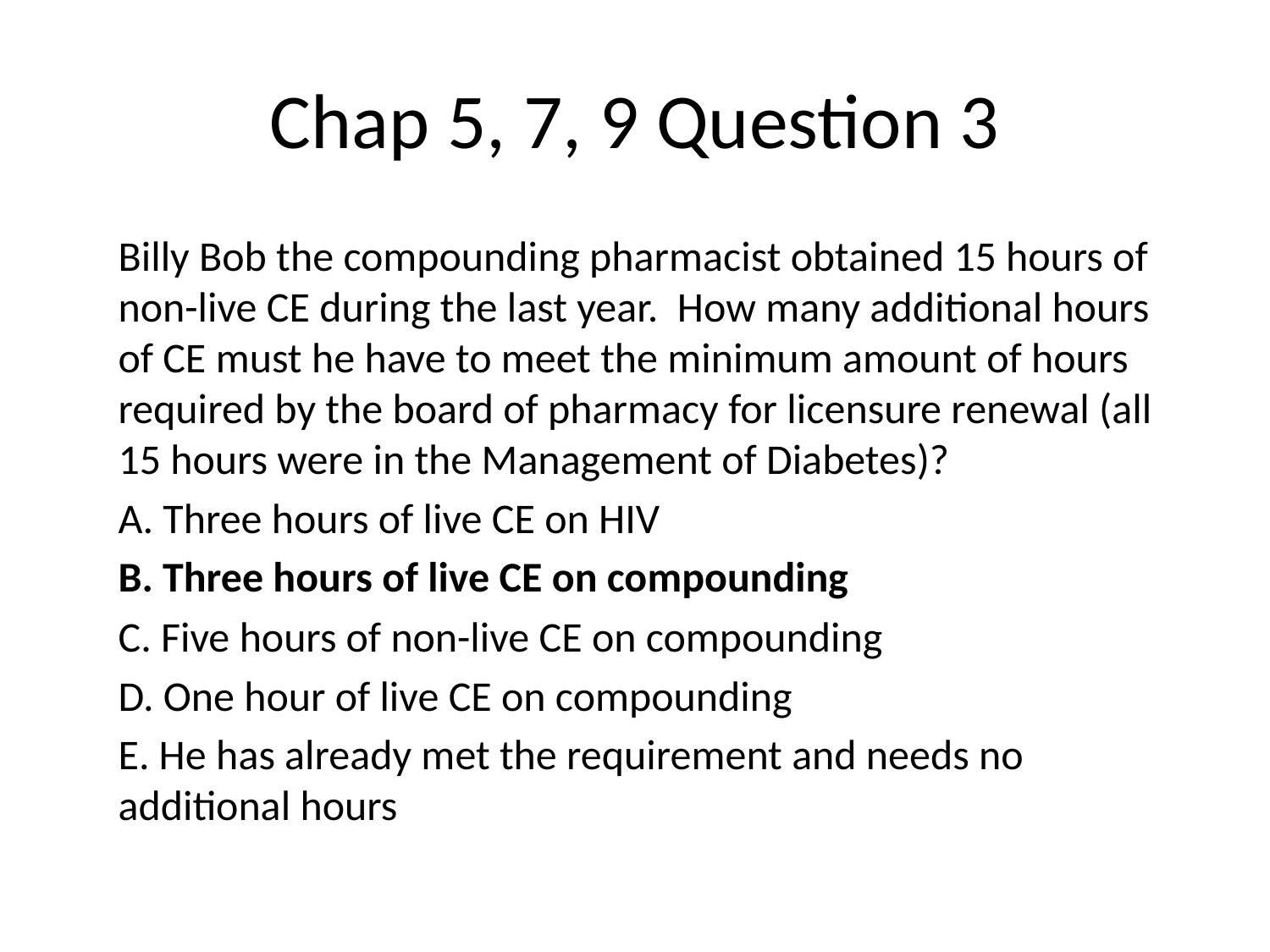

# Chap 5, 7, 9 Question 3
	Billy Bob the compounding pharmacist obtained 15 hours of non-live CE during the last year.  How many additional hours of CE must he have to meet the minimum amount of hours required by the board of pharmacy for licensure renewal (all 15 hours were in the Management of Diabetes)?
	A. Three hours of live CE on HIV
	B. Three hours of live CE on compounding
	C. Five hours of non-live CE on compounding
	D. One hour of live CE on compounding
	E. He has already met the requirement and needs no additional hours